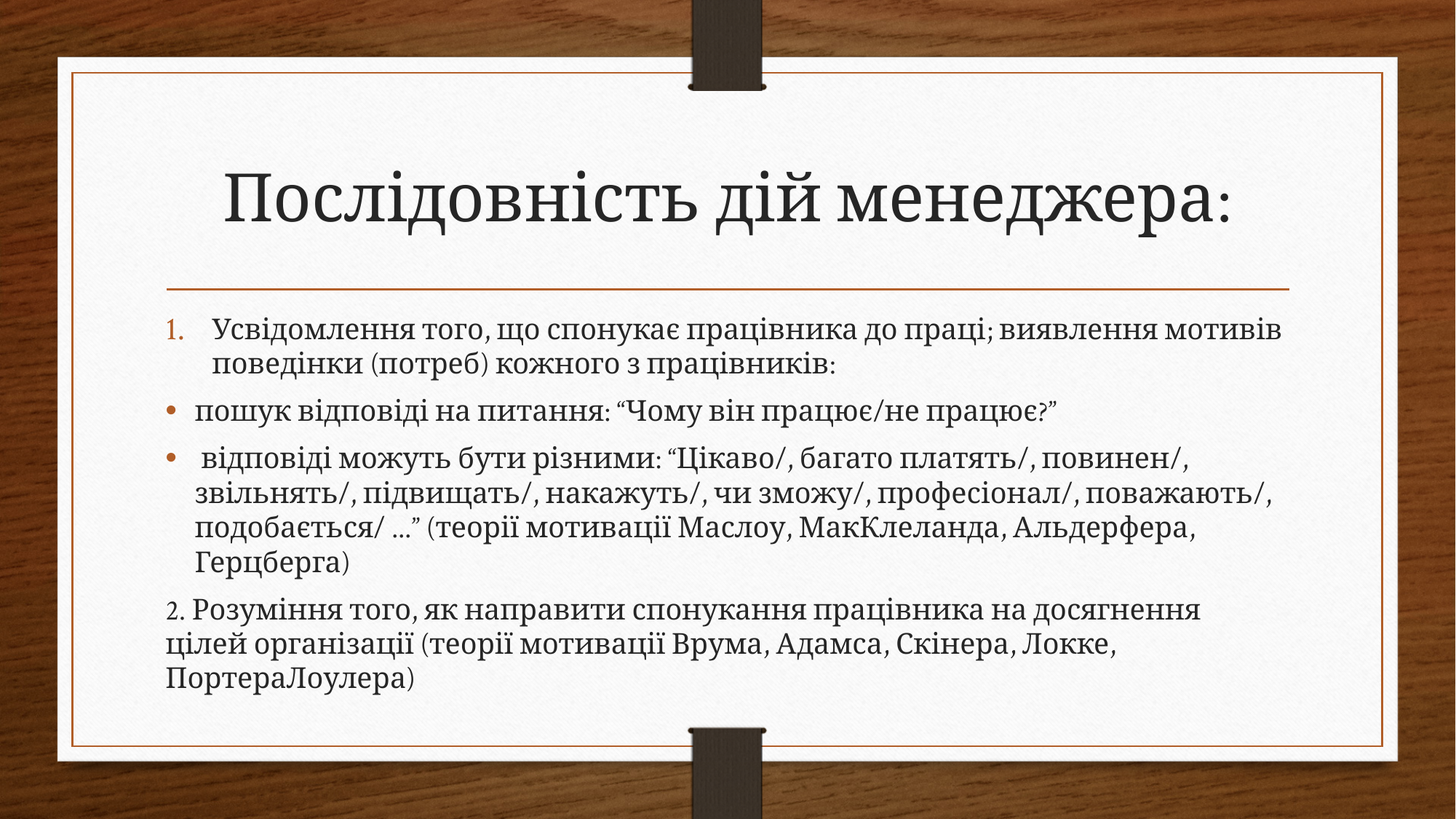

# Послідовність дій менеджера:
Усвідомлення того, що спонукає працівника до праці; виявлення мотивів поведінки (потреб) кожного з працівників:
пошук відповіді на питання: “Чому він працює/не працює?”
 відповіді можуть бути різними: “Цікаво/, багато платять/, повинен/, звільнять/, підвищать/, накажуть/, чи зможу/, професіонал/, поважають/, подобається/ ...” (теорії мотивації Маслоу, МакКлеланда, Альдерфера, Герцберга)
2. Розуміння того, як направити спонукання працівника на досягнення цілей організації (теорії мотивації Врума, Адамса, Скінера, Локке, ПортераЛоулера)